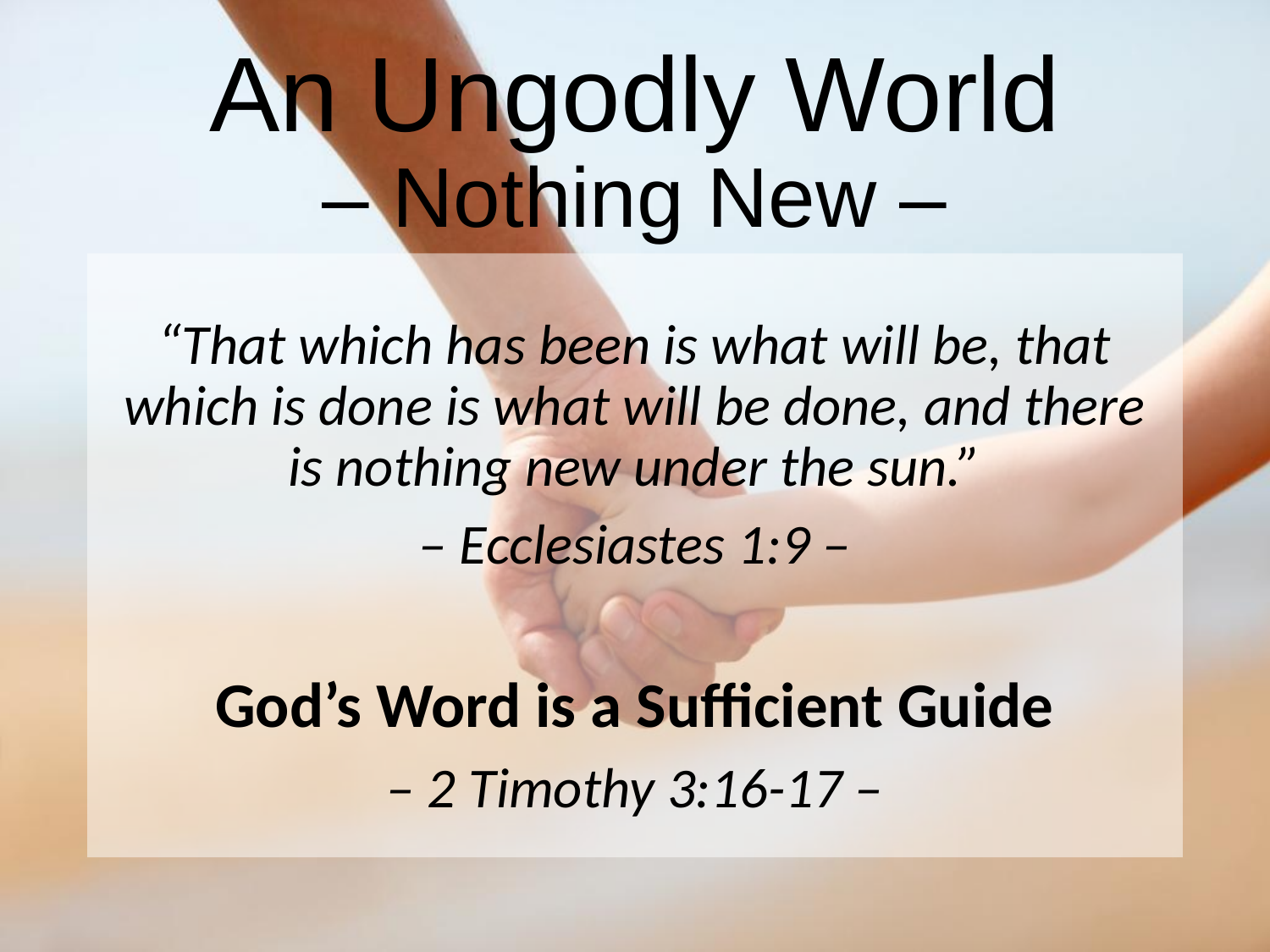

# An Ungodly World – Nothing New –

“That which has been is what will be, that which is done is what will be done, and there is nothing new under the sun.”
– Ecclesiastes 1:9 –

God’s Word is a Sufficient Guide
– 2 Timothy 3:16-17 –